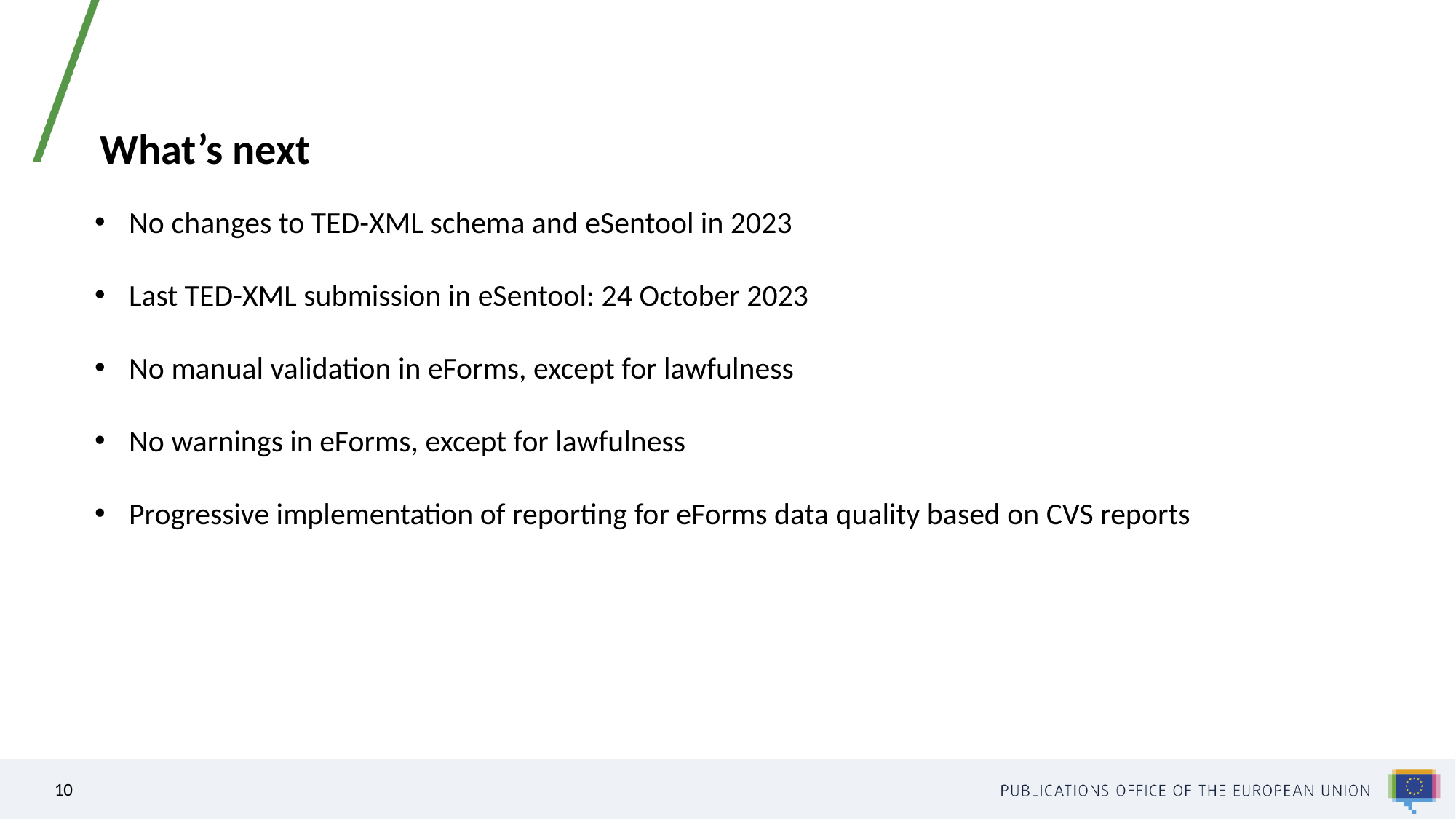

# What’s next
No changes to TED-XML schema and eSentool in 2023

Last TED-XML submission in eSentool: 24 October 2023

No manual validation in eForms, except for lawfulness

No warnings in eForms, except for lawfulness

Progressive implementation of reporting for eForms data quality based on CVS reports

10